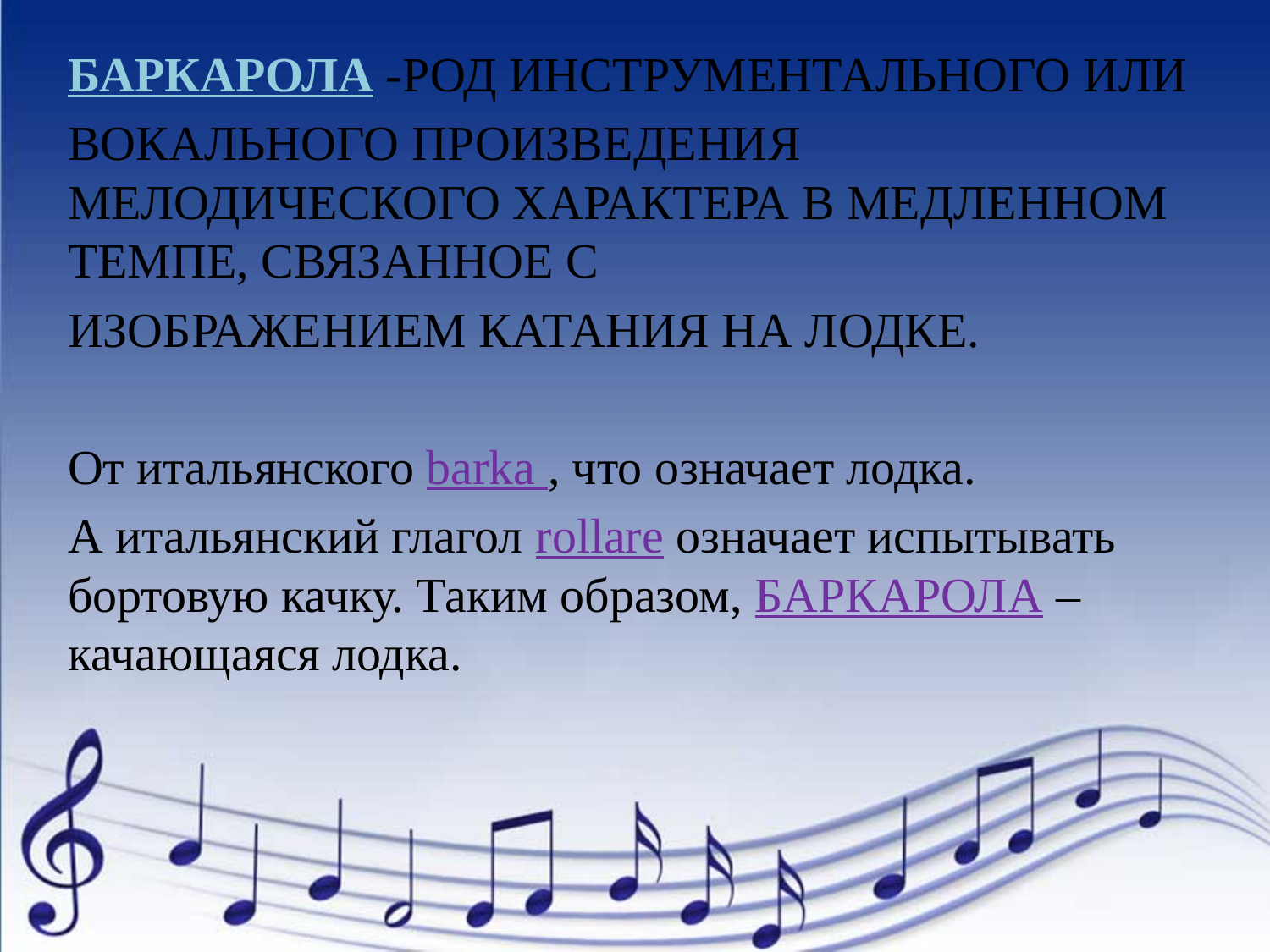

БАРКАРОЛА -РОД ИНСТРУМЕНТАЛЬНОГО ИЛИ
ВОКАЛЬНОГО ПРОИЗВЕДЕНИЯ МЕЛОДИЧЕСКОГО ХАРАКТЕРА В МЕДЛЕННОМ ТЕМПЕ, СВЯЗАННОЕ С
ИЗОБРАЖЕНИЕМ КАТАНИЯ НА ЛОДКЕ.

От итальянского barka , что означает лодка.
А итальянский глагол rollare означает испытывать бортовую качку. Таким образом, БАРКАРОЛА – качающаяся лодка.